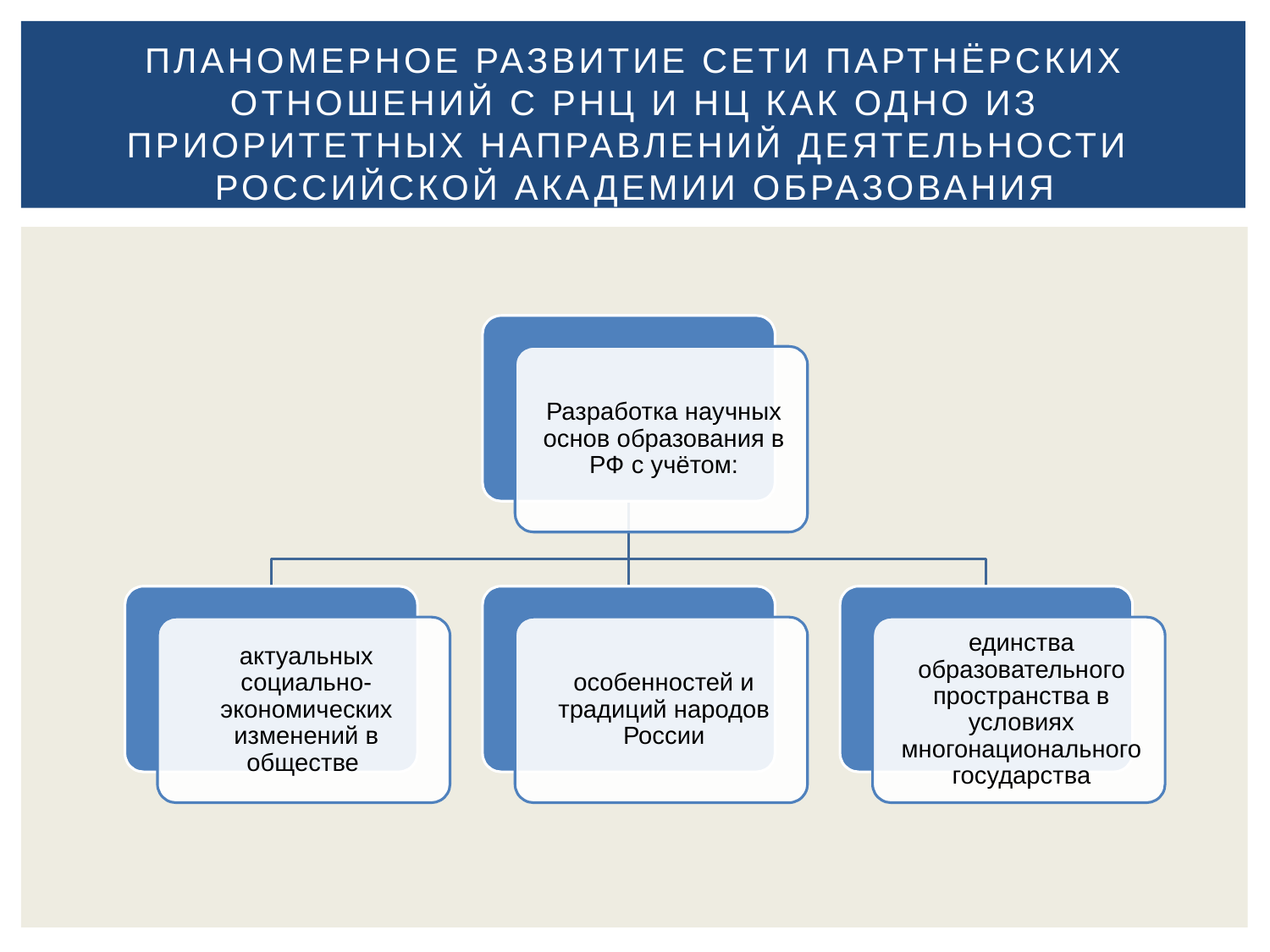

# Планомерное развитие сети партнёрских отношений с РНЦ и НЦ как одно из приоритетных направлений деятельности  Российской академии образования
Разработка научных основ образования в РФ с учётом:
актуальных социально-экономических изменений в обществе
особенностей и традиций народов России
единства образовательного пространства в условиях многонационального государства